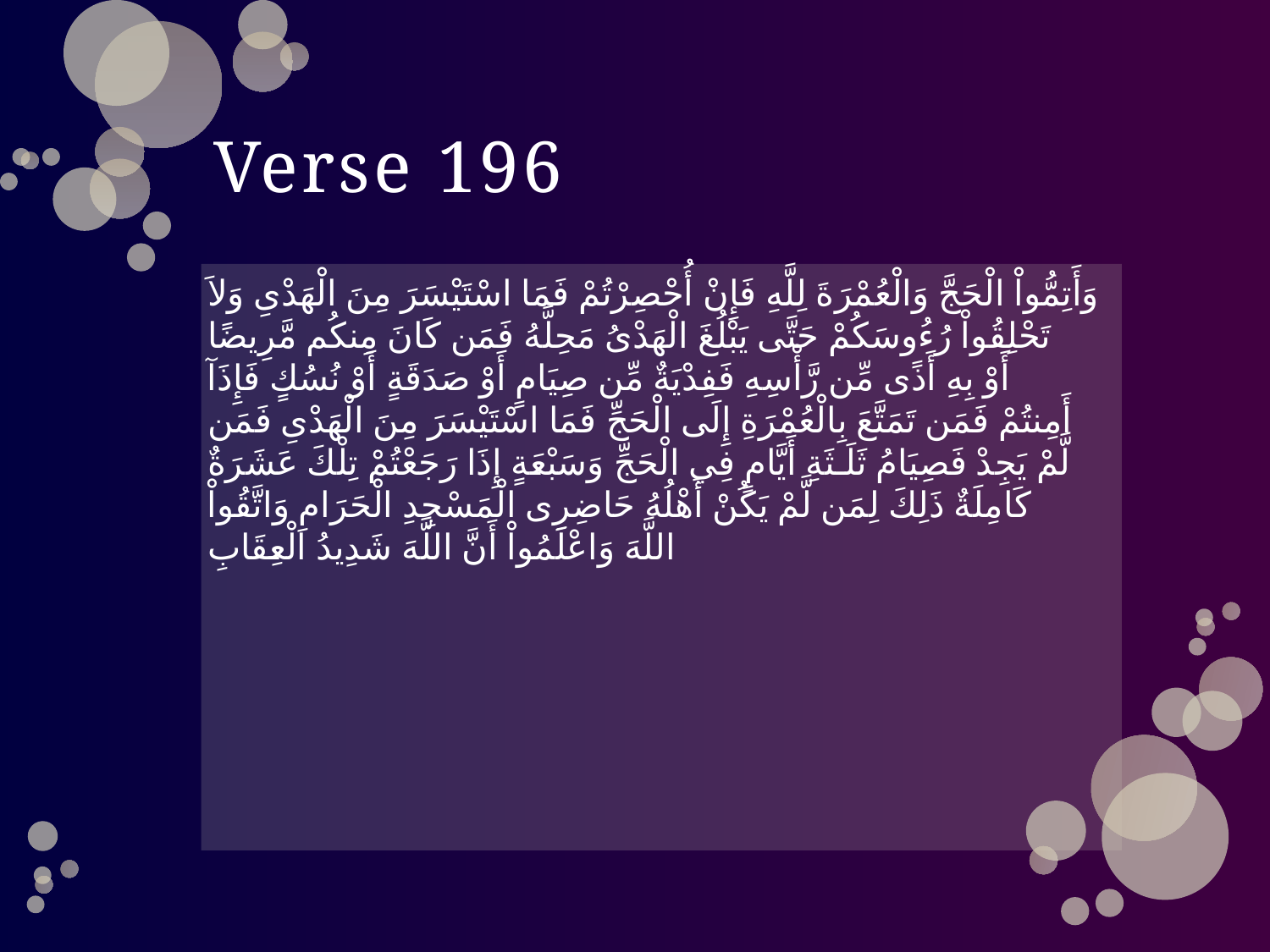

# Verse 196
وَأَتِمُّواْ الْحَجَّ وَالْعُمْرَةَ لِلَّهِ فَإِنْ أُحْصِرْتُمْ فَمَا اسْتَيْسَرَ مِنَ الْهَدْىِ وَلاَ تَحْلِقُواْ رُءُوسَكُمْ حَتَّى يَبْلُغَ الْهَدْىُ مَحِلَّهُ فَمَن كَانَ مِنكُم مَّرِيضًا أَوْ بِهِ أَذًى مِّن رَّأْسِهِ فَفِدْيَةٌ مِّن صِيَامٍ أَوْ صَدَقَةٍ أَوْ نُسُكٍ فَإِذَآ أَمِنتُمْ فَمَن تَمَتَّعَ بِالْعُمْرَةِ إِلَى الْحَجِّ فَمَا اسْتَيْسَرَ مِنَ الْهَدْىِ فَمَن لَّمْ يَجِدْ فَصِيَامُ ثَلَـثَةِ أَيَّامٍ فِي الْحَجِّ وَسَبْعَةٍ إِذَا رَجَعْتُمْ تِلْكَ عَشَرَةٌ كَامِلَةٌ ذَلِكَ لِمَن لَّمْ يَكُنْ أَهْلُهُ حَاضِرِى الْمَسْجِدِ الْحَرَامِ وَاتَّقُواْ اللَّهَ وَاعْلَمُواْ أَنَّ اللَّهَ شَدِيدُ الْعِقَابِ